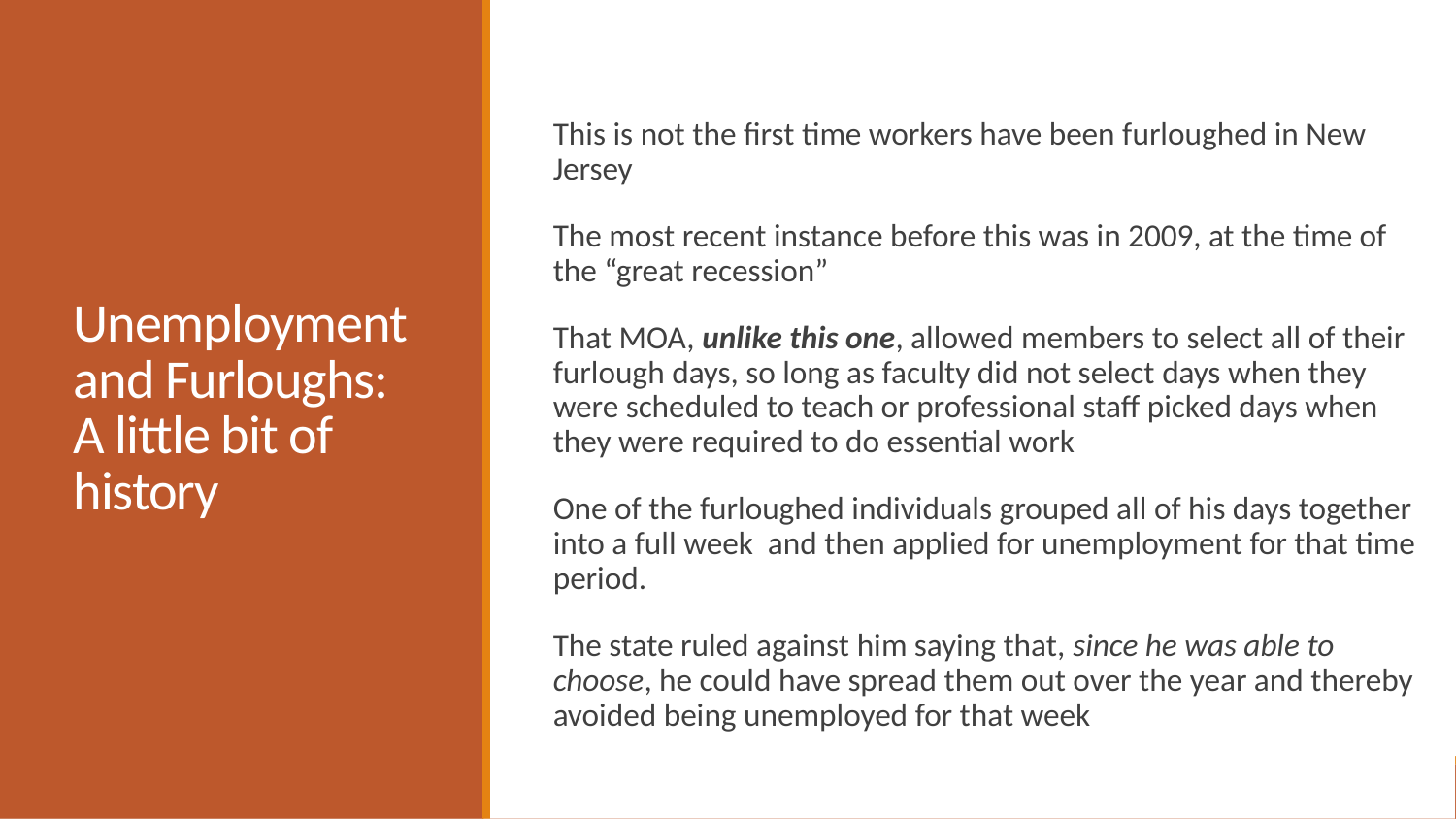

This is not the first time workers have been furloughed in New Jersey
The most recent instance before this was in 2009, at the time of the “great recession”
That MOA, unlike this one, allowed members to select all of their furlough days, so long as faculty did not select days when they were scheduled to teach or professional staff picked days when they were required to do essential work
One of the furloughed individuals grouped all of his days together into a full week  and then applied for unemployment for that time period.
The state ruled against him saying that, since he was able to choose, he could have spread them out over the year and thereby avoided being unemployed for that week
# Unemployment and Furloughs:
A little bit of history